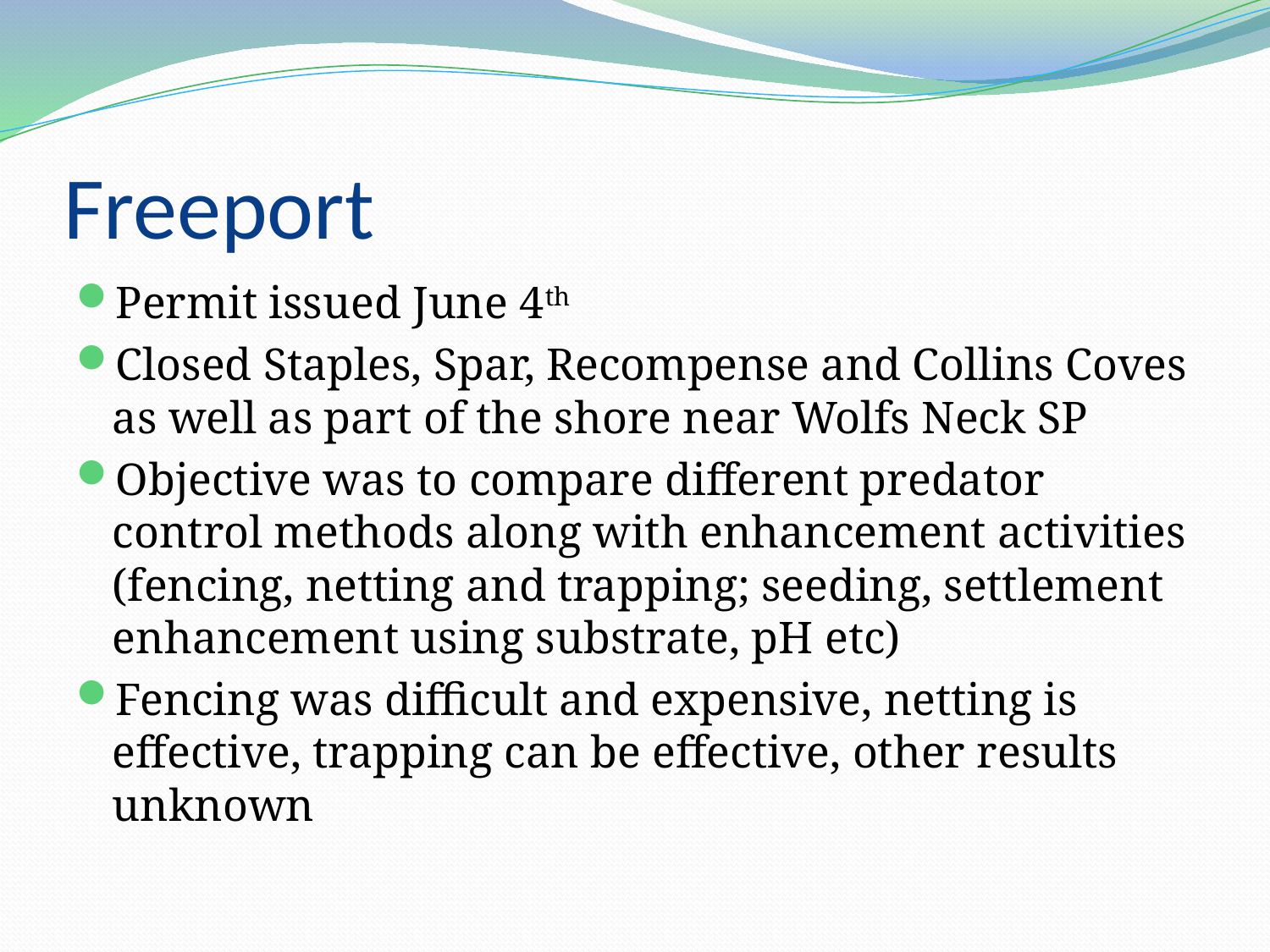

# Freeport
Permit issued June 4th
Closed Staples, Spar, Recompense and Collins Coves as well as part of the shore near Wolfs Neck SP
Objective was to compare different predator control methods along with enhancement activities (fencing, netting and trapping; seeding, settlement enhancement using substrate, pH etc)
Fencing was difficult and expensive, netting is effective, trapping can be effective, other results unknown